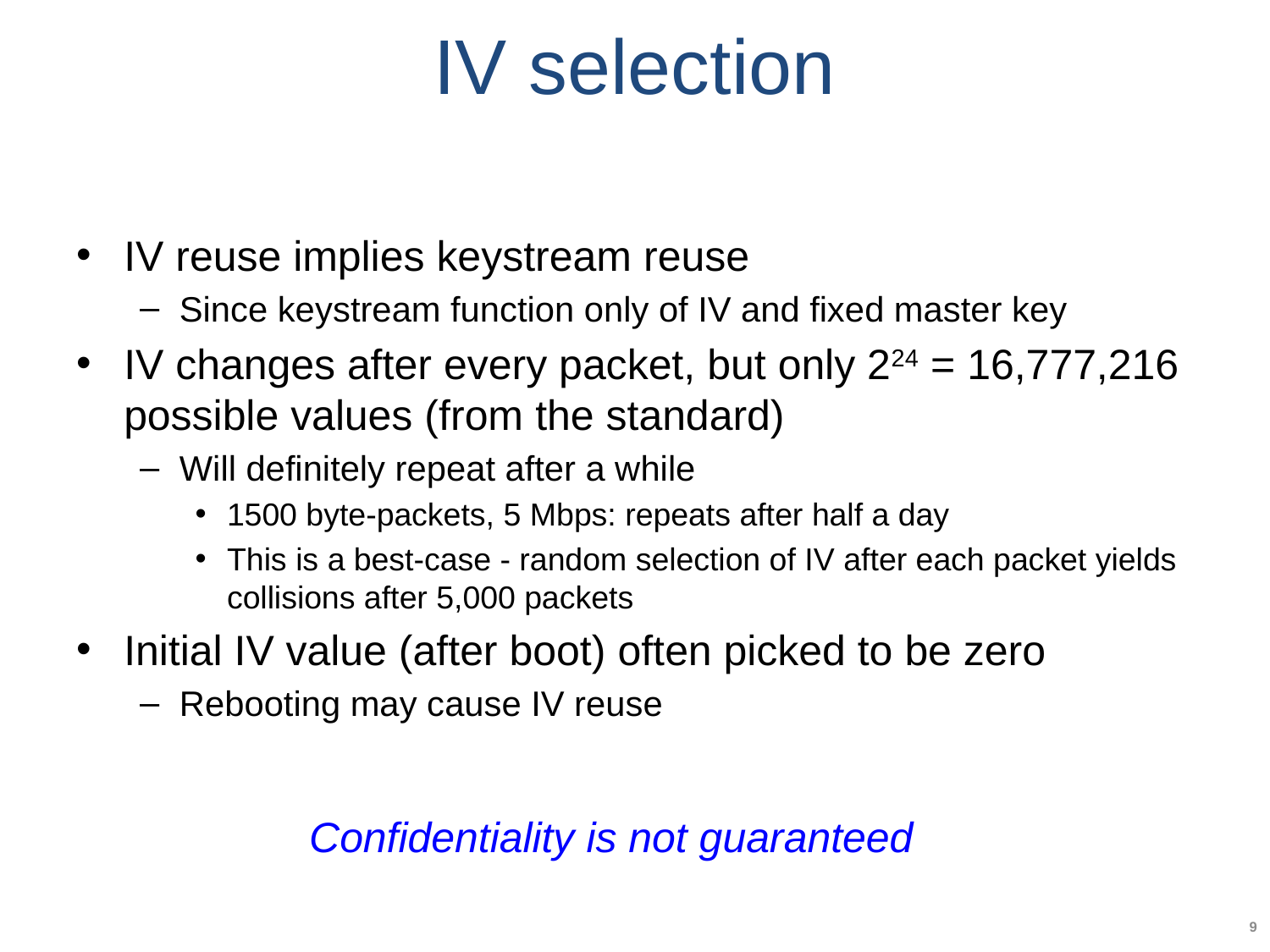

# IV selection
IV reuse implies keystream reuse
Since keystream function only of IV and fixed master key
IV changes after every packet, but only 224 = 16,777,216 possible values (from the standard)
Will definitely repeat after a while
1500 byte-packets, 5 Mbps: repeats after half a day
This is a best-case - random selection of IV after each packet yields collisions after 5,000 packets
Initial IV value (after boot) often picked to be zero
Rebooting may cause IV reuse
Confidentiality is not guaranteed
9